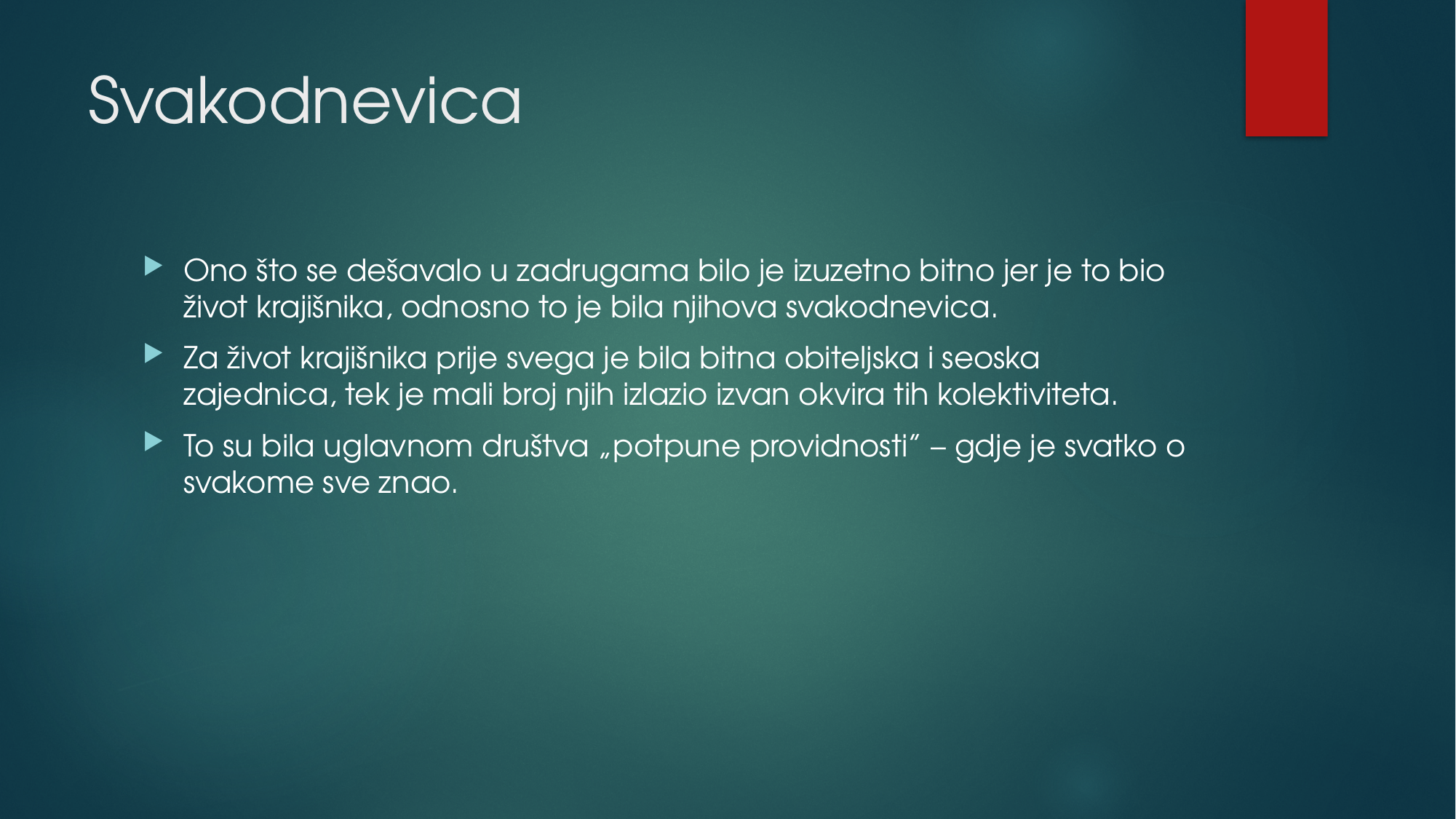

# Svakodnevica
Ono što se dešavalo u zadrugama bilo je izuzetno bitno jer je to bio život krajišnika, odnosno to je bila njihova svakodnevica.
Za život krajišnika prije svega je bila bitna obiteljska i seoska zajednica, tek je mali broj njih izlazio izvan okvira tih kolektiviteta.
To su bila uglavnom društva „potpune providnosti” – gdje je svatko o svakome sve znao.